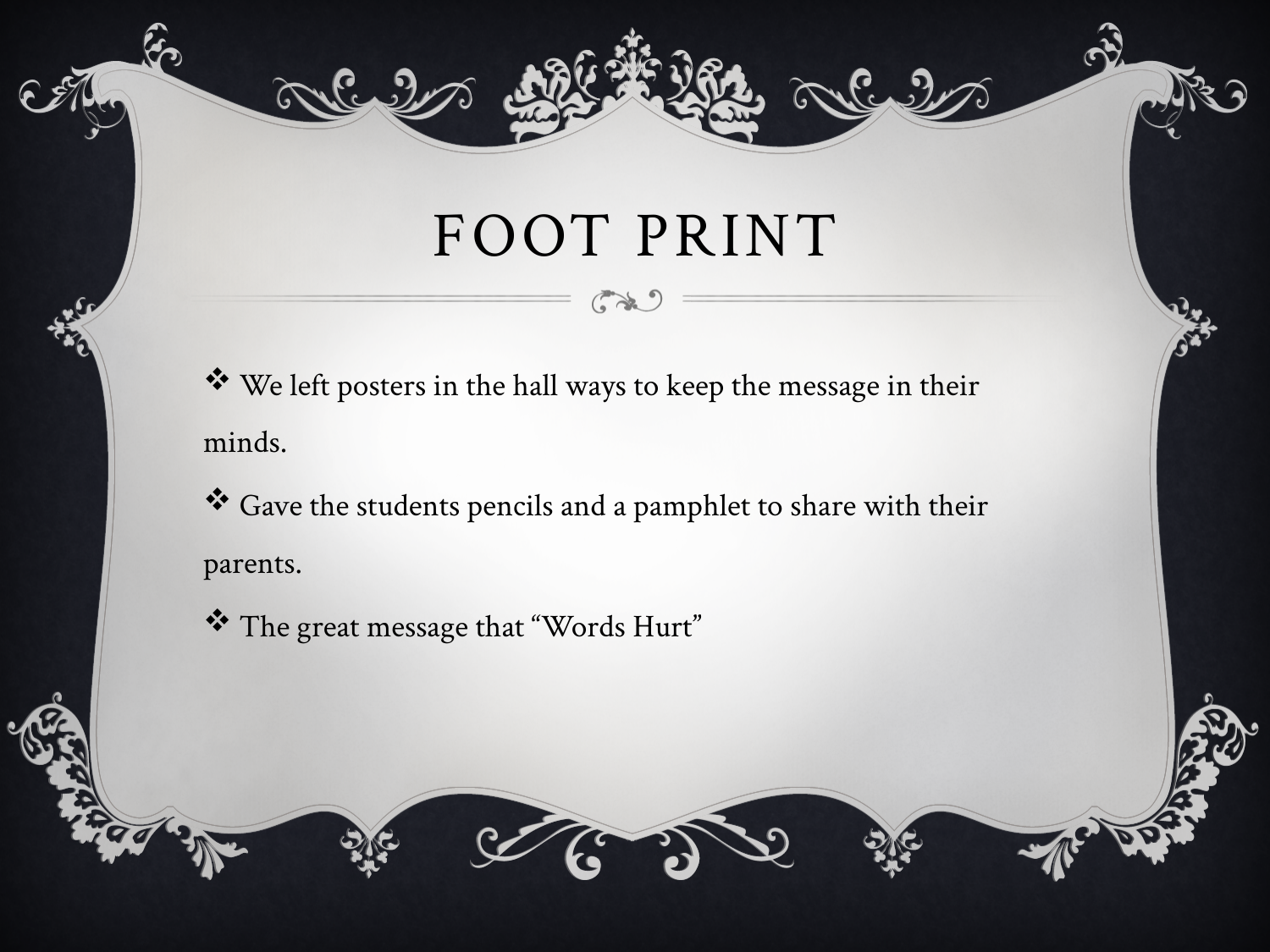

# Foot Print
 We left posters in the hall ways to keep the message in their minds.
 Gave the students pencils and a pamphlet to share with their parents.
 The great message that “Words Hurt”